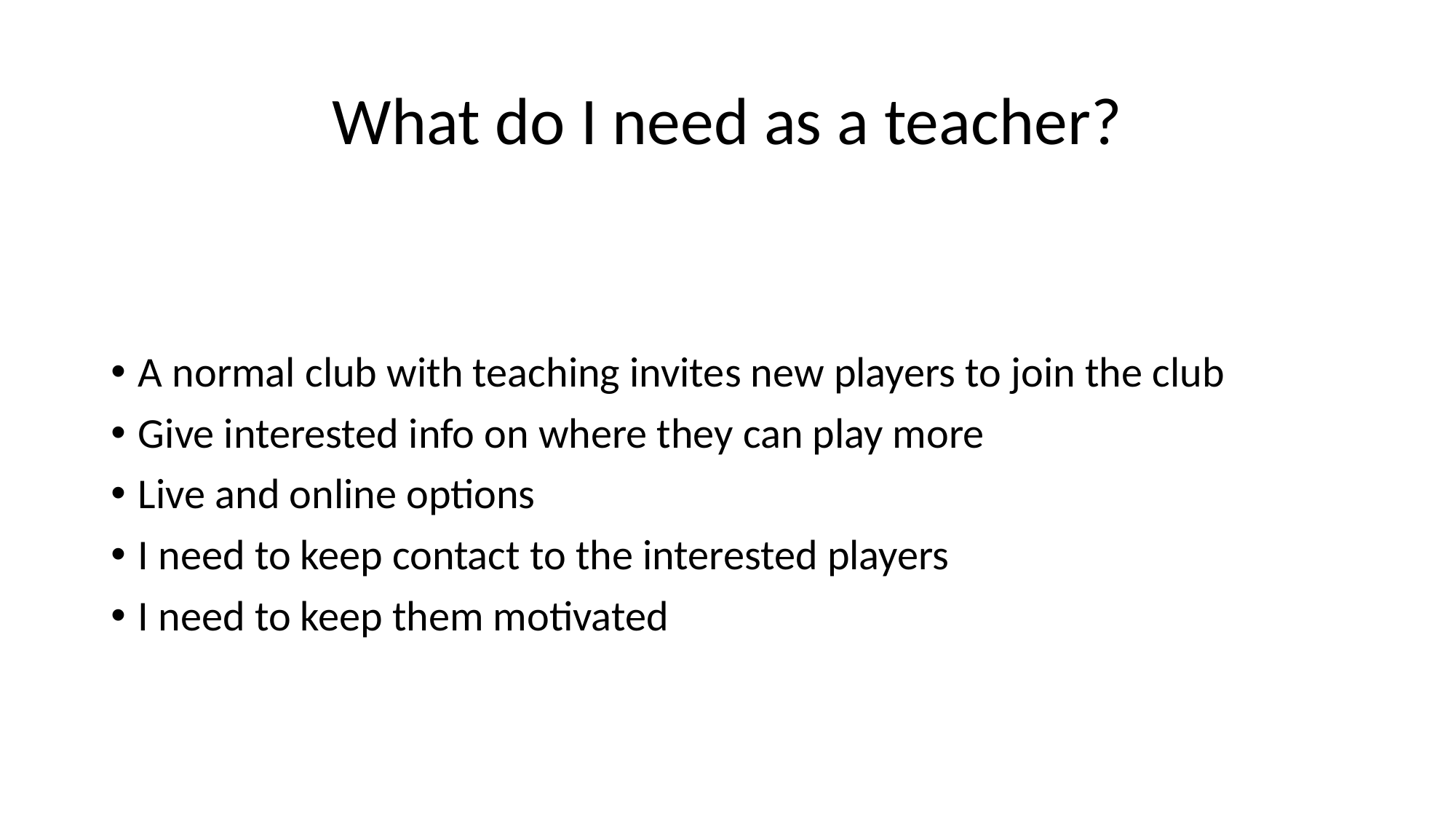

# What do I need as a teacher?

A normal club with teaching invites new players to join the club
Give interested info on where they can play more
Live and online options
I need to keep contact to the interested players
I need to keep them motivated